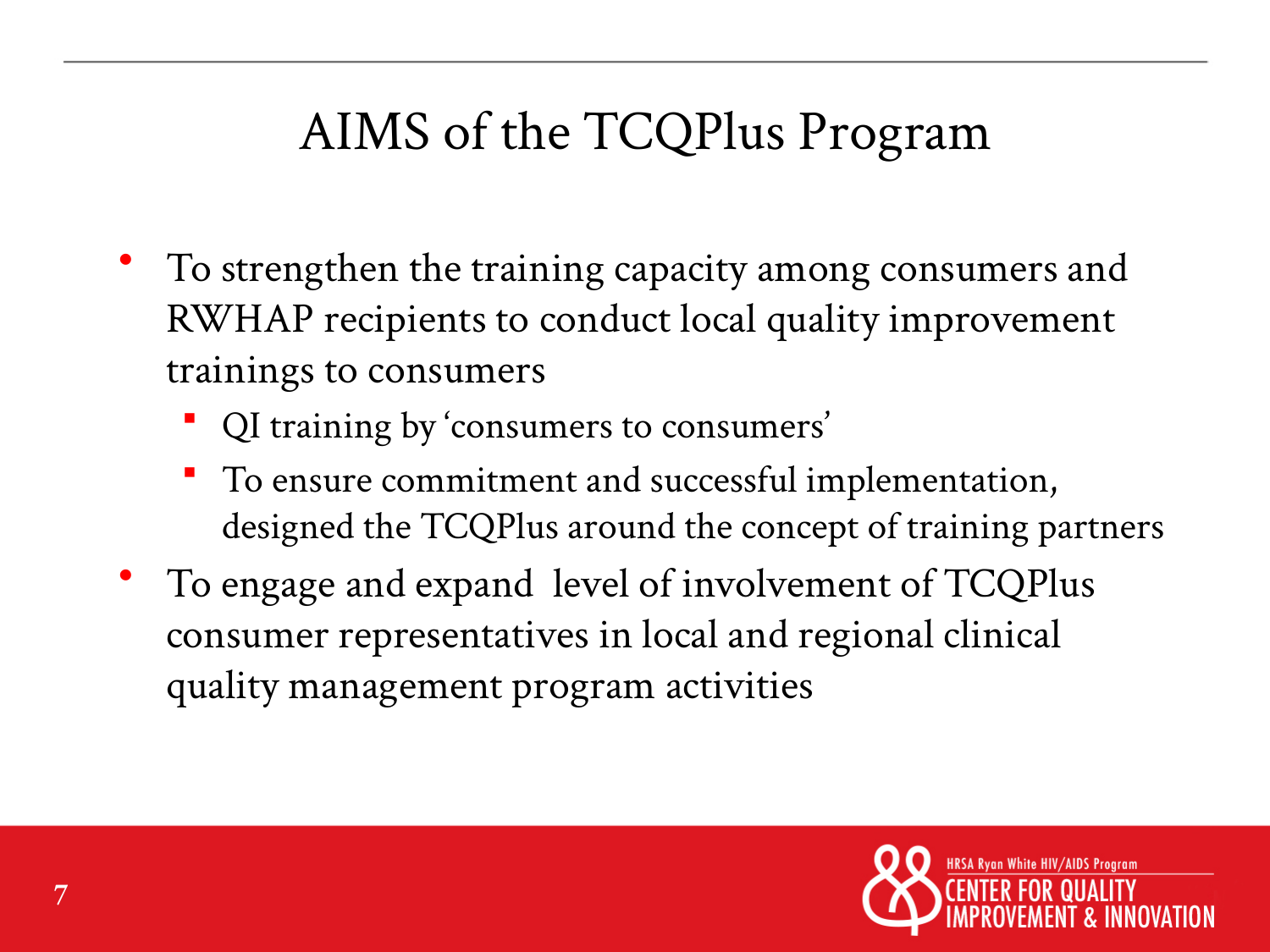

# AIMS of the TCQPlus Program
To strengthen the training capacity among consumers and RWHAP recipients to conduct local quality improvement trainings to consumers
QI training by ‘consumers to consumers’
To ensure commitment and successful implementation, designed the TCQPlus around the concept of training partners
To engage and expand  level of involvement of TCQPlus consumer representatives in local and regional clinical quality management program activities